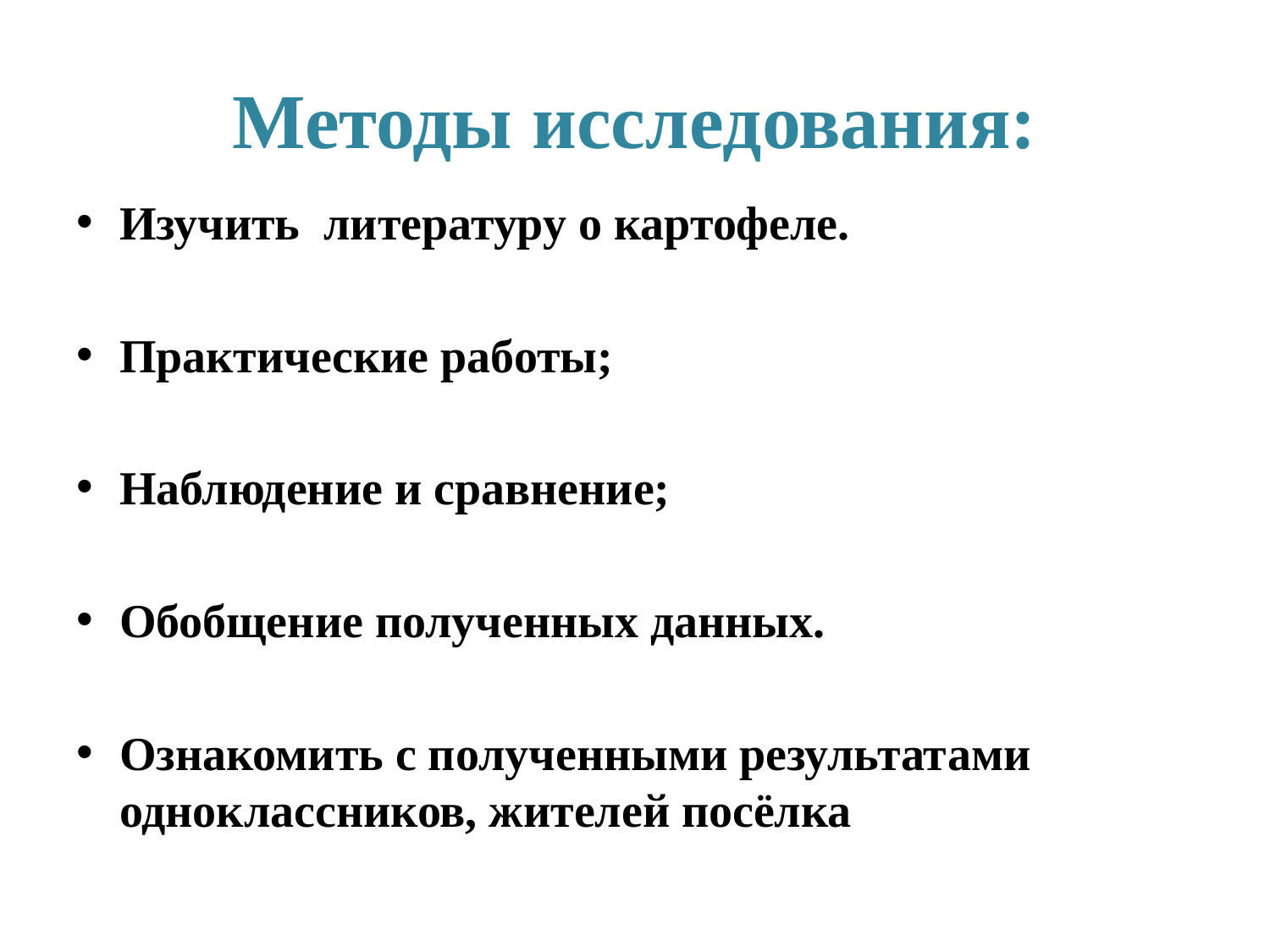

# Методы исследования:
Изучить  литературу о картофеле.

Практические работы;

Наблюдение и сравнение;

Обобщение полученных данных.

Ознакомить с полученными результатами одноклассников, жителей посёлка